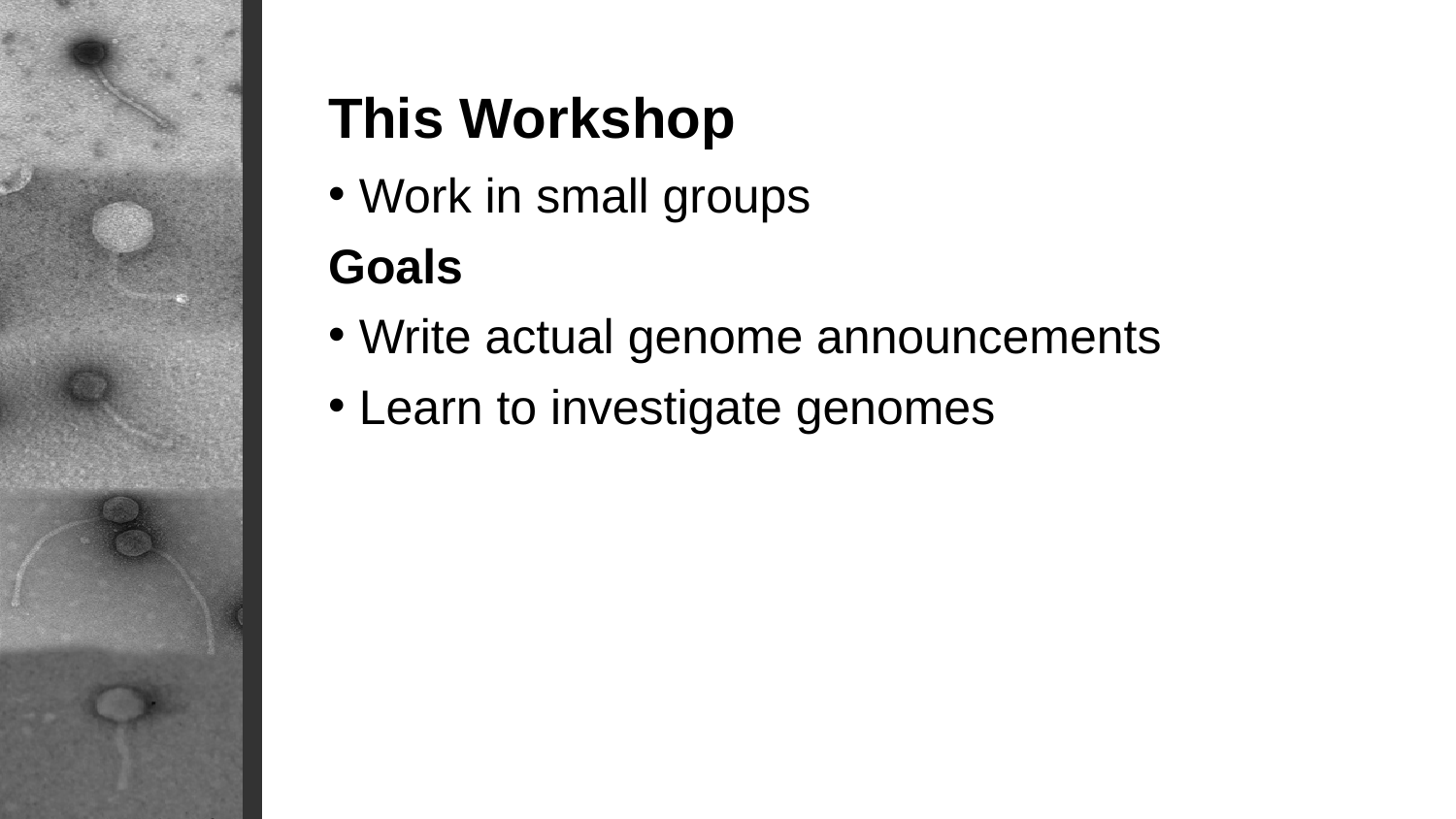

This Workshop
Work in small groups
Goals
Write actual genome announcements
Learn to investigate genomes